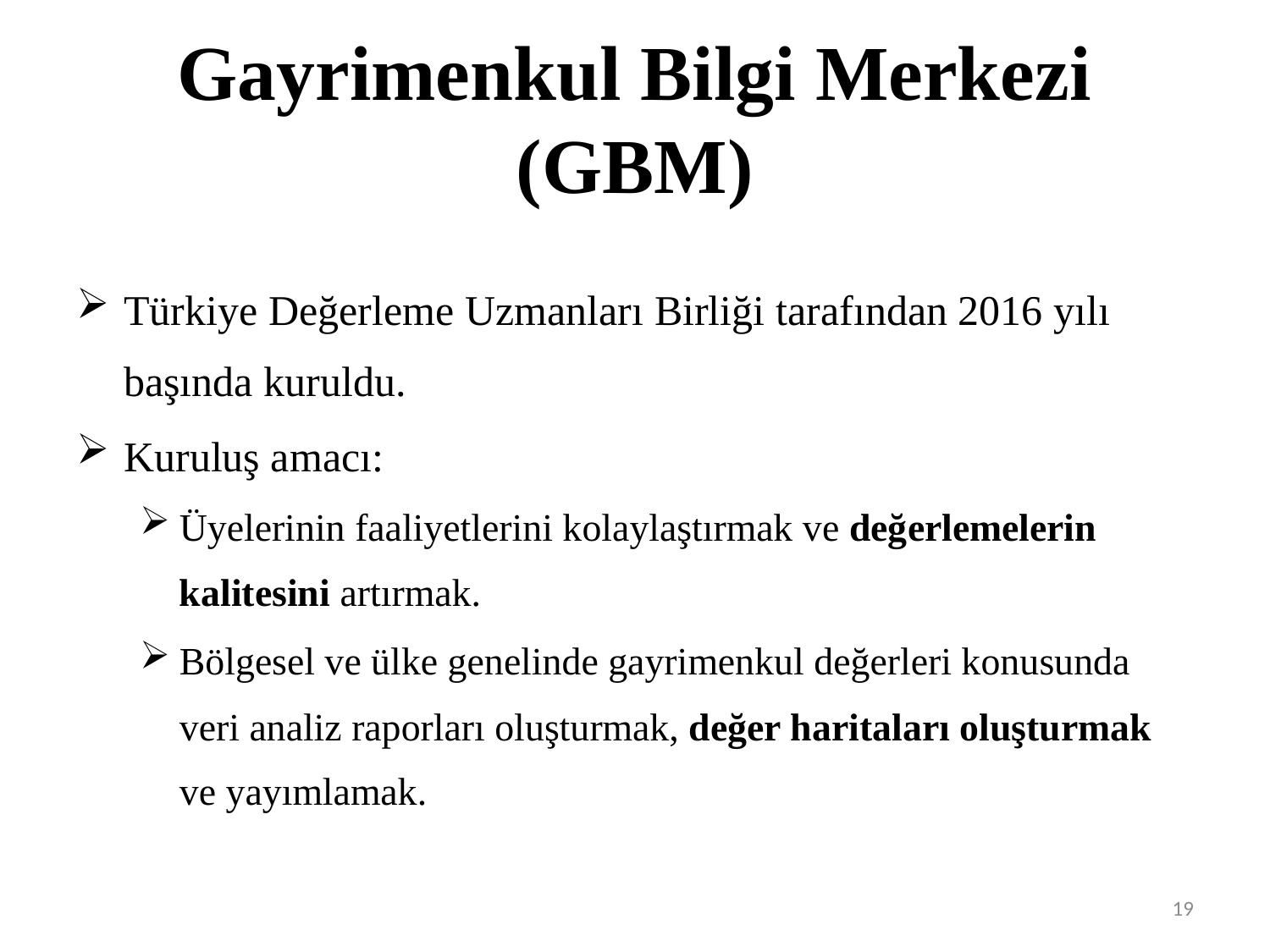

Gayrimenkul Bilgi Merkezi
(GBM)
Türkiye Değerleme Uzmanları Birliği tarafından 2016 yılı başında kuruldu.
Kuruluş amacı:
Üyelerinin faaliyetlerini kolaylaştırmak ve değerlemelerin kalitesini artırmak.
Bölgesel ve ülke genelinde gayrimenkul değerleri konusunda veri analiz raporları oluşturmak, değer haritaları oluşturmak ve yayımlamak.

19